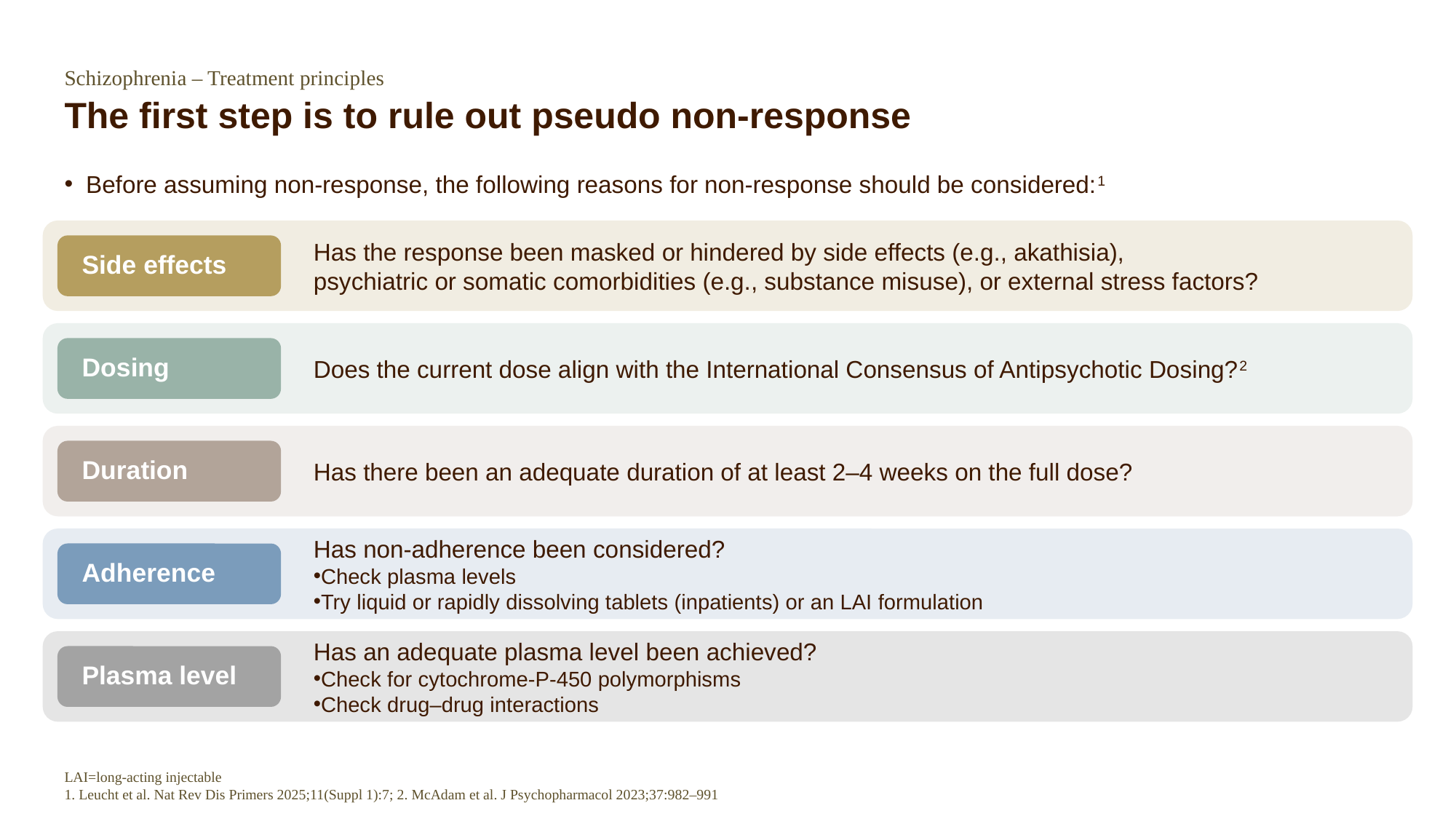

Schizophrenia – Treatment principles
# The first step is to rule out pseudo non-response
Before assuming non-response, the following reasons for non-response should be considered:1

Has the response been masked or hindered by side effects (e.g., akathisia),
psychiatric or somatic comorbidities (e.g., substance misuse), or external stress factors?
Side effects
Does the current dose align with the International Consensus of Antipsychotic Dosing?2
Dosing
Has there been an adequate duration of at least 2–4 weeks on the full dose?
Duration
Has non-adherence been considered?
Check plasma levels
Try liquid or rapidly dissolving tablets (inpatients) or an LAI formulation
Adherence
Has an adequate plasma level been achieved?
Check for cytochrome-P-450 polymorphisms
Check drug–drug interactions
Plasma level
LAI=long-acting injectable
1. Leucht et al. Nat Rev Dis Primers 2025;11(Suppl 1):7; 2. McAdam et al. J Psychopharmacol 2023;37:982–991